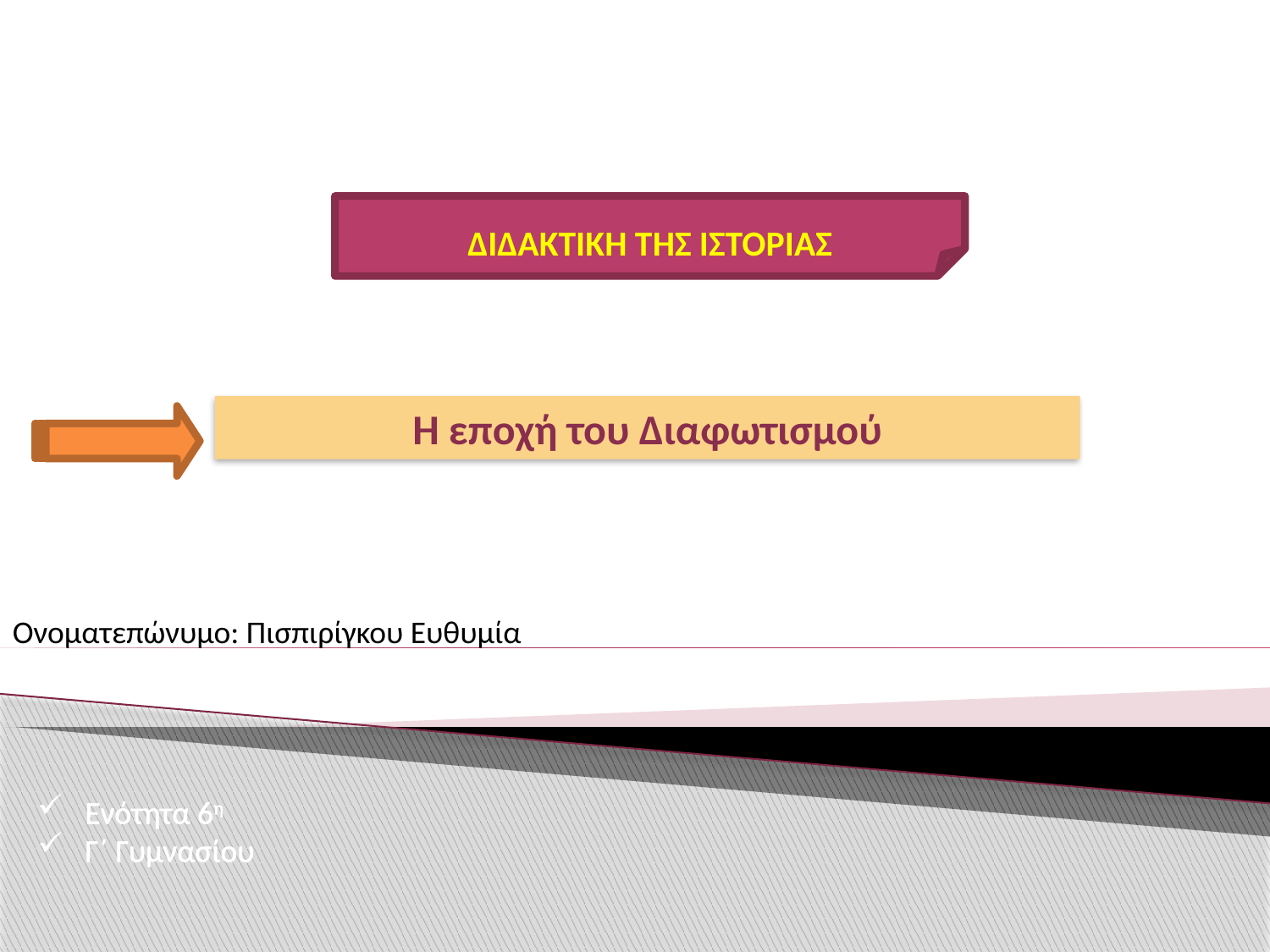

ΔΙΔΑΚΤΙΚΗ ΤΗΣ ΙΣΤΟΡΙΑΣ
Η εποχή του Διαφωτισμού

Ονοματεπώνυμο: Πισπιρίγκου Ευθυμία
Ενότητα 6η
Γ΄ Γυμνασίου